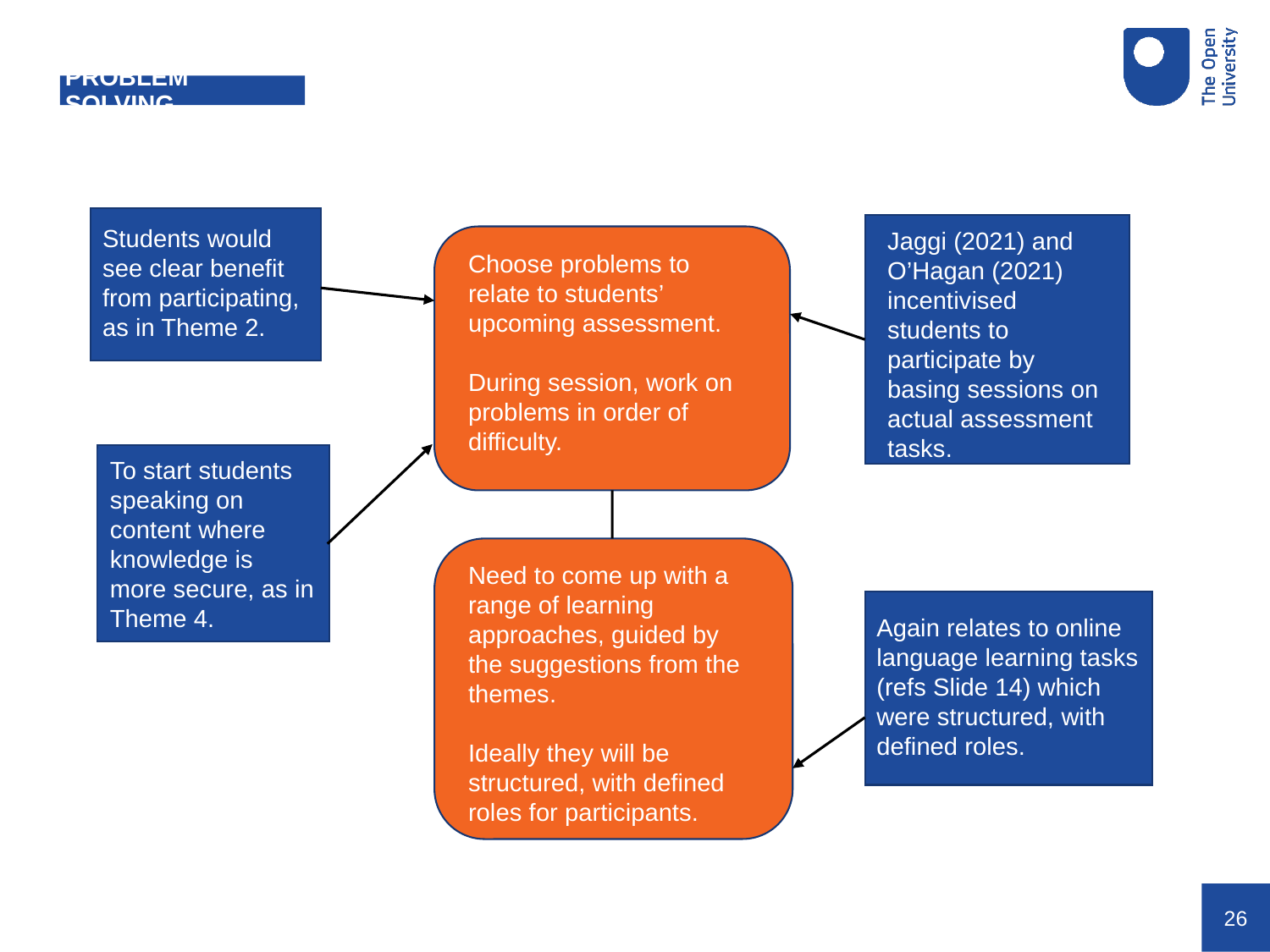

# PROBLEM SOLVING

Students would see clear benefit from participating, as in Theme 2.
Jaggi (2021) and O’Hagan (2021) incentivised students to participate by basing sessions on actual assessment tasks.

Choose problems to relate to students’ upcoming assessment.

During session, work on problems in order of difficulty.

To start students speaking on content where knowledge is more secure, as in Theme 4.

Need to come up with a range of learning approaches, guided by the suggestions from the themes.

Ideally they will be structured, with defined roles for participants.

Again relates to online language learning tasks (refs Slide 14) which were structured, with defined roles.